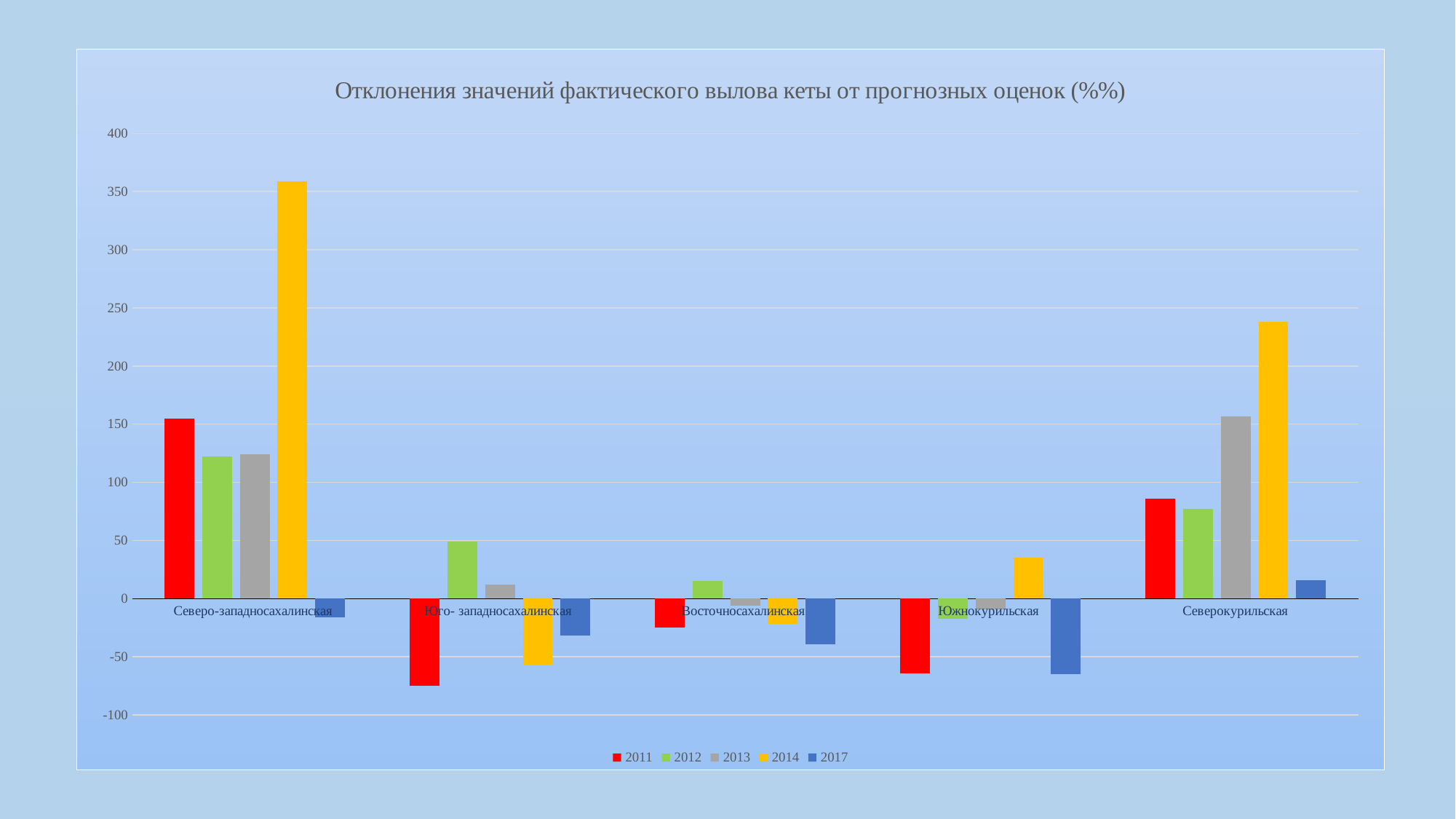

### Chart: Отклонения значений фактического вылова кеты от прогнозных оценок (%%)

| Category | 2011 | 2012 | 2013 | 2014 | 2017 |
|---|---|---|---|---|---|
| Северо-западносахалинская  | 155.0 | 122.0 | 124.0 | 359.0 | -16.0 |
| Юго- западносахалинская  | -75.0 | 49.0 | 12.0 | -57.0 | -32.0 |
| Восточносахалинская  | -25.0 | 15.0 | -6.0 | -22.0 | -39.0 |
| Южнокурильская  | -64.0 | -17.0 | -9.0 | 35.0 | -65.0 |
| Северокурильская | 86.0 | 77.0 | 157.0 | 238.0 | 16.0 |